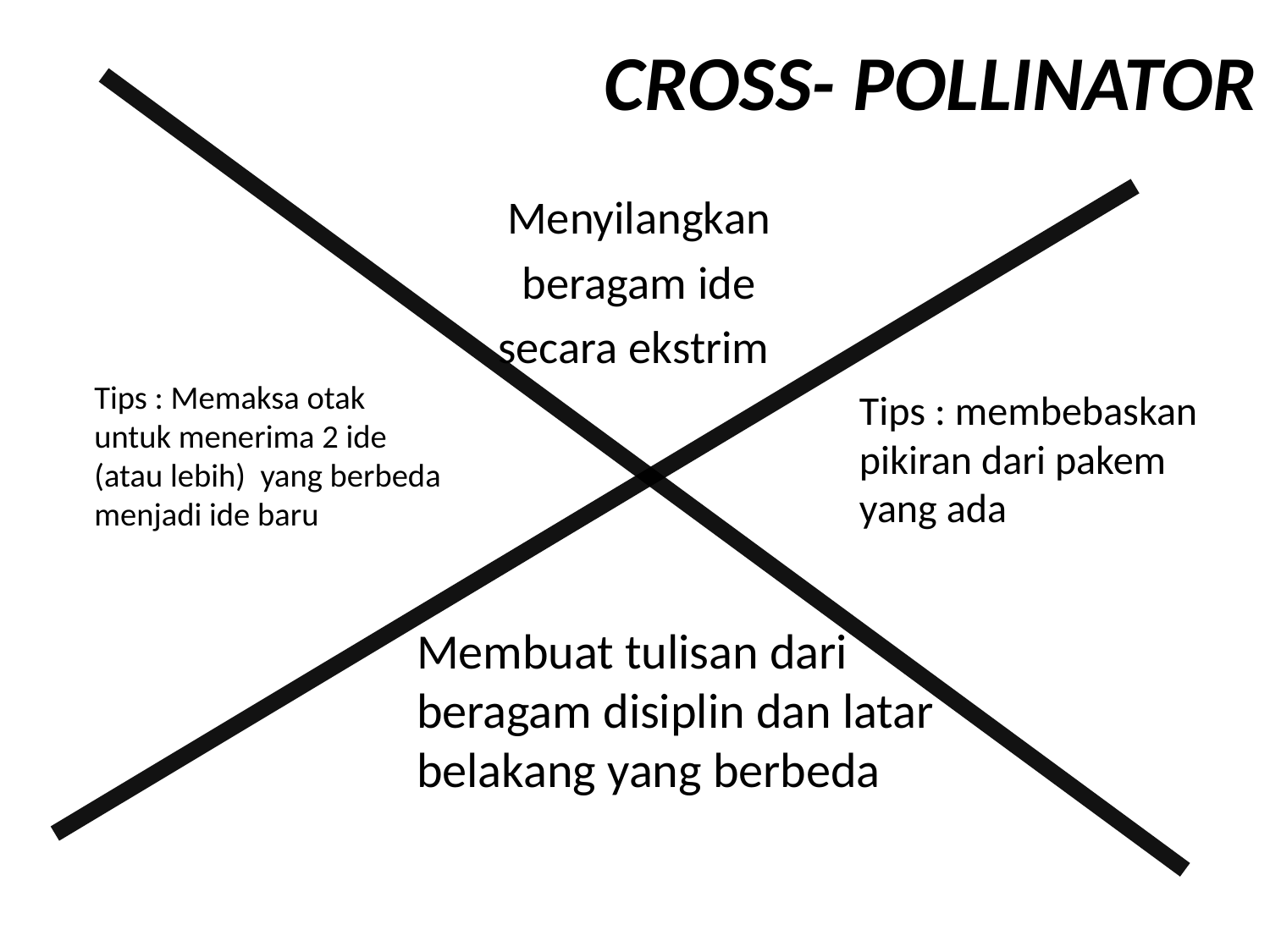

# Cross- Pollinator
Menyilangkan
beragam ide
secara ekstrim

Tips : Memaksa otak untuk menerima 2 ide (atau lebih)  yang berbeda menjadi ide baru

Tips : membebaskan pikiran dari pakem yang ada

Membuat tulisan dari beragam disiplin dan latar belakang yang berbeda